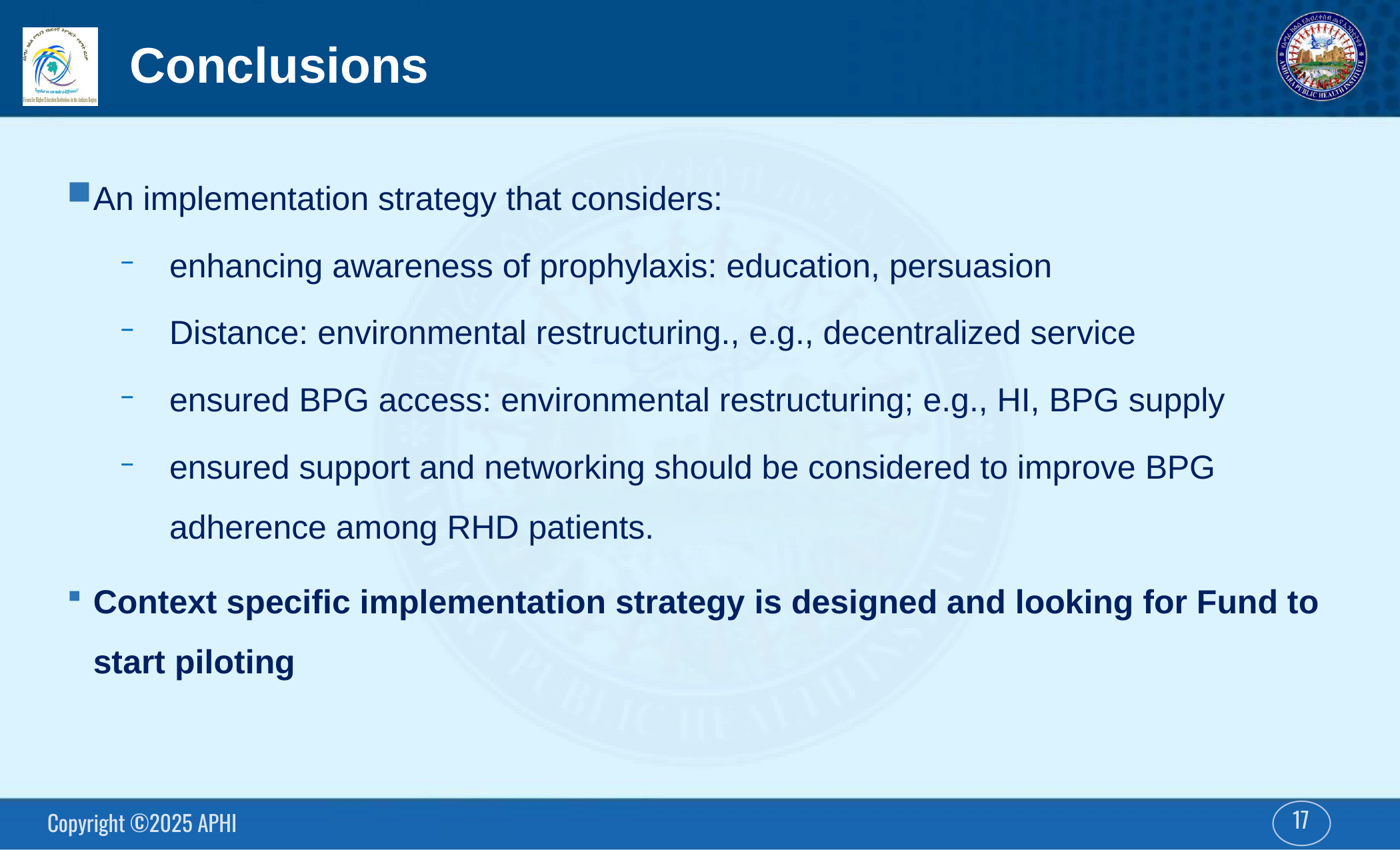

# Conclusions
An implementation strategy that considers:
enhancing awareness of prophylaxis: education, persuasion
Distance: environmental restructuring., e.g., decentralized service
ensured BPG access: environmental restructuring; e.g., HI, BPG supply
ensured support and networking should be considered to improve BPG adherence among RHD patients.
Context specific implementation strategy is designed and looking for Fund to start piloting
17